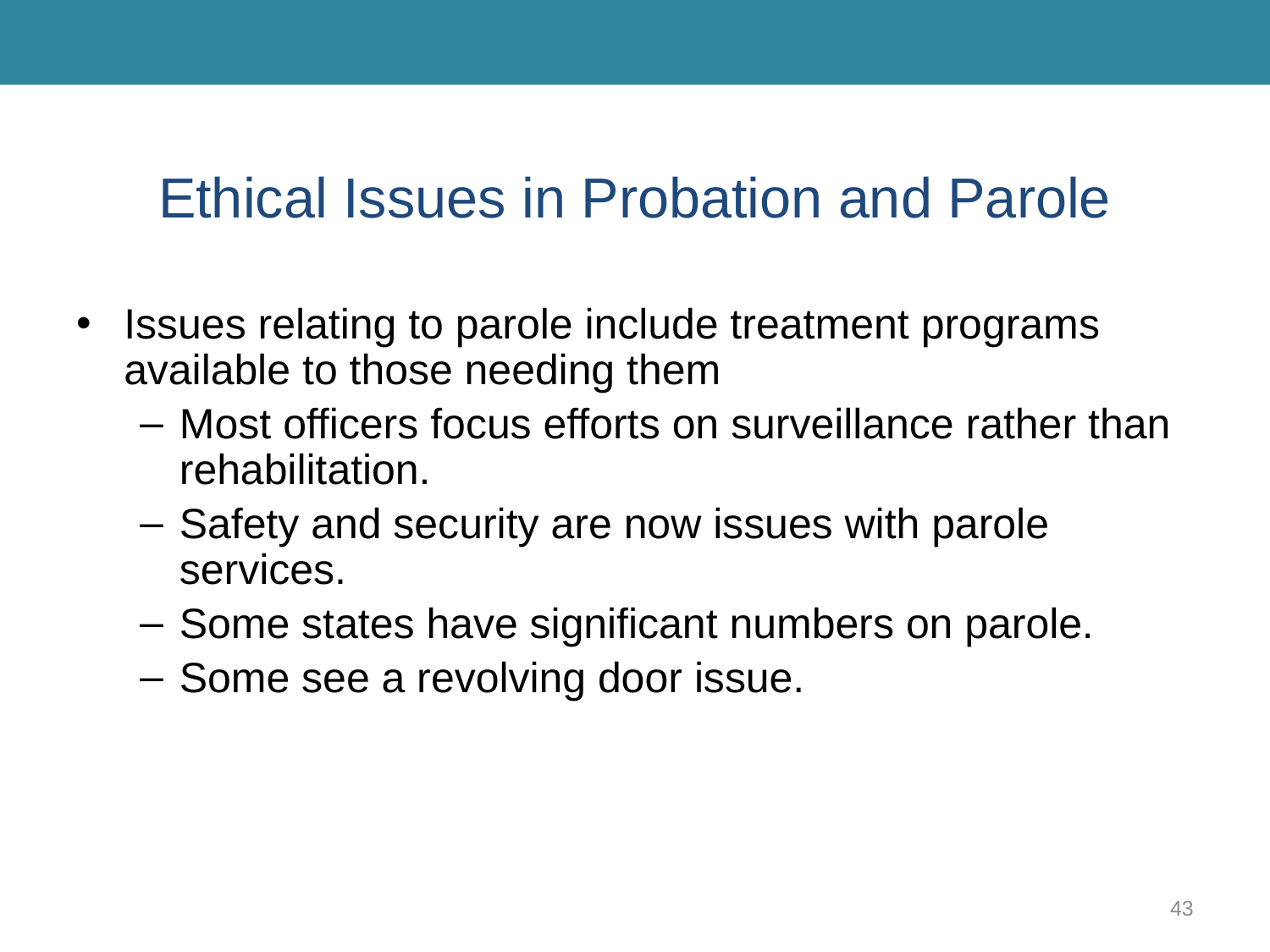

# Ethical Issues in Probation and Parole
Issues relating to parole include treatment programs available to those needing them
Most officers focus efforts on surveillance rather than rehabilitation.
Safety and security are now issues with parole services.
Some states have significant numbers on parole.
Some see a revolving door issue.

43